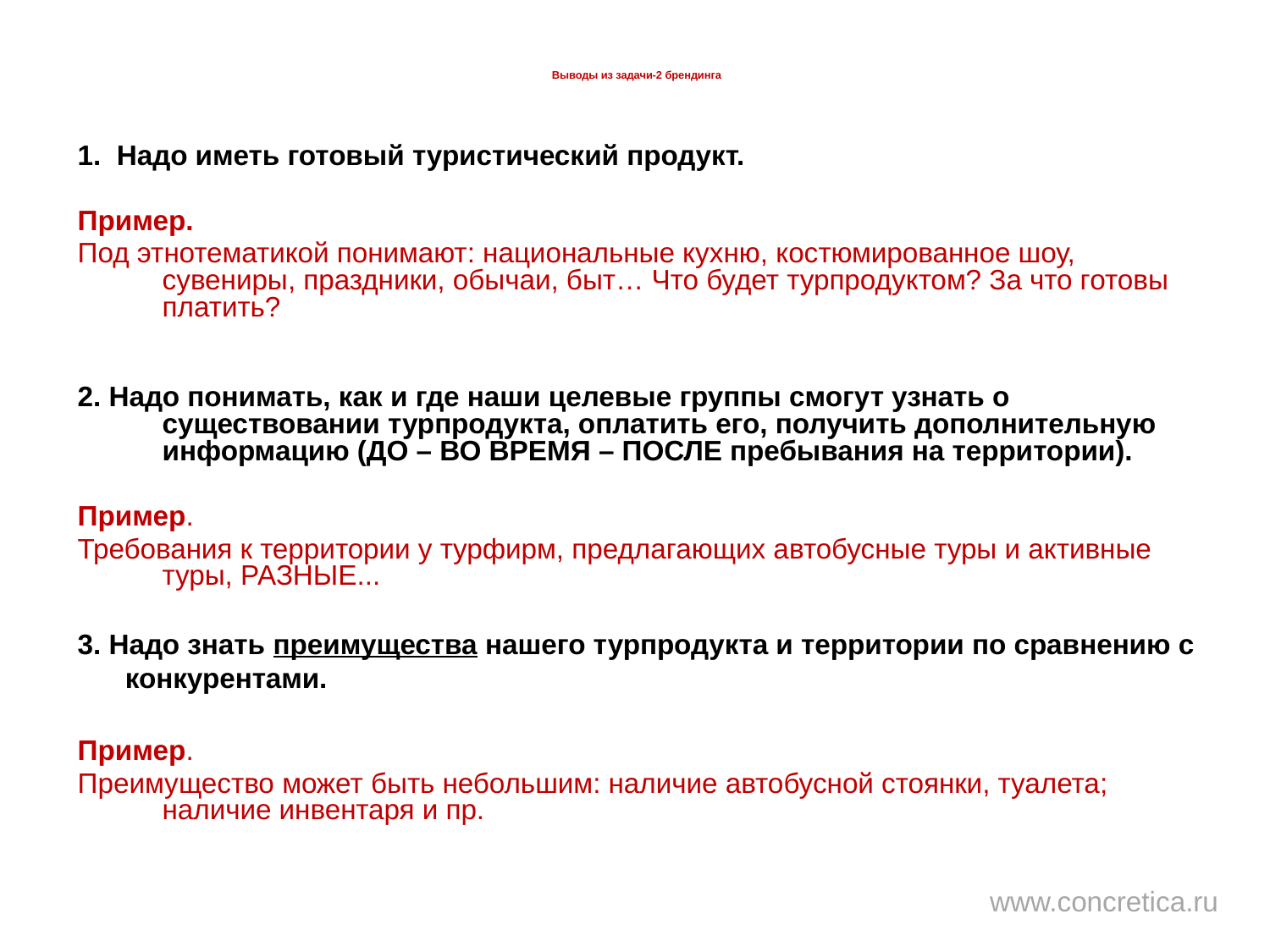

# Выводы из задачи-2 брендинга

1.  Надо иметь готовый туристический продукт.

Пример.
Под этнотематикой понимают: национальные кухню, костюмированное шоу, сувениры, праздники, обычаи, быт… Что будет турпродуктом? За что готовы платить?

2. Надо понимать, как и где наши целевые группы смогут узнать о существовании турпродукта, оплатить его, получить дополнительную информацию (ДО – ВО ВРЕМЯ – ПОСЛЕ пребывания на территории).

Пример.
Требования к территории у турфирм, предлагающих автобусные туры и активные туры, РАЗНЫЕ...

3. Надо знать преимущества нашего турпродукта и территории по сравнению с конкурентами.

Пример.
Преимущество может быть небольшим: наличие автобусной стоянки, туалета; наличие инвентаря и пр.

www.concretica.ru